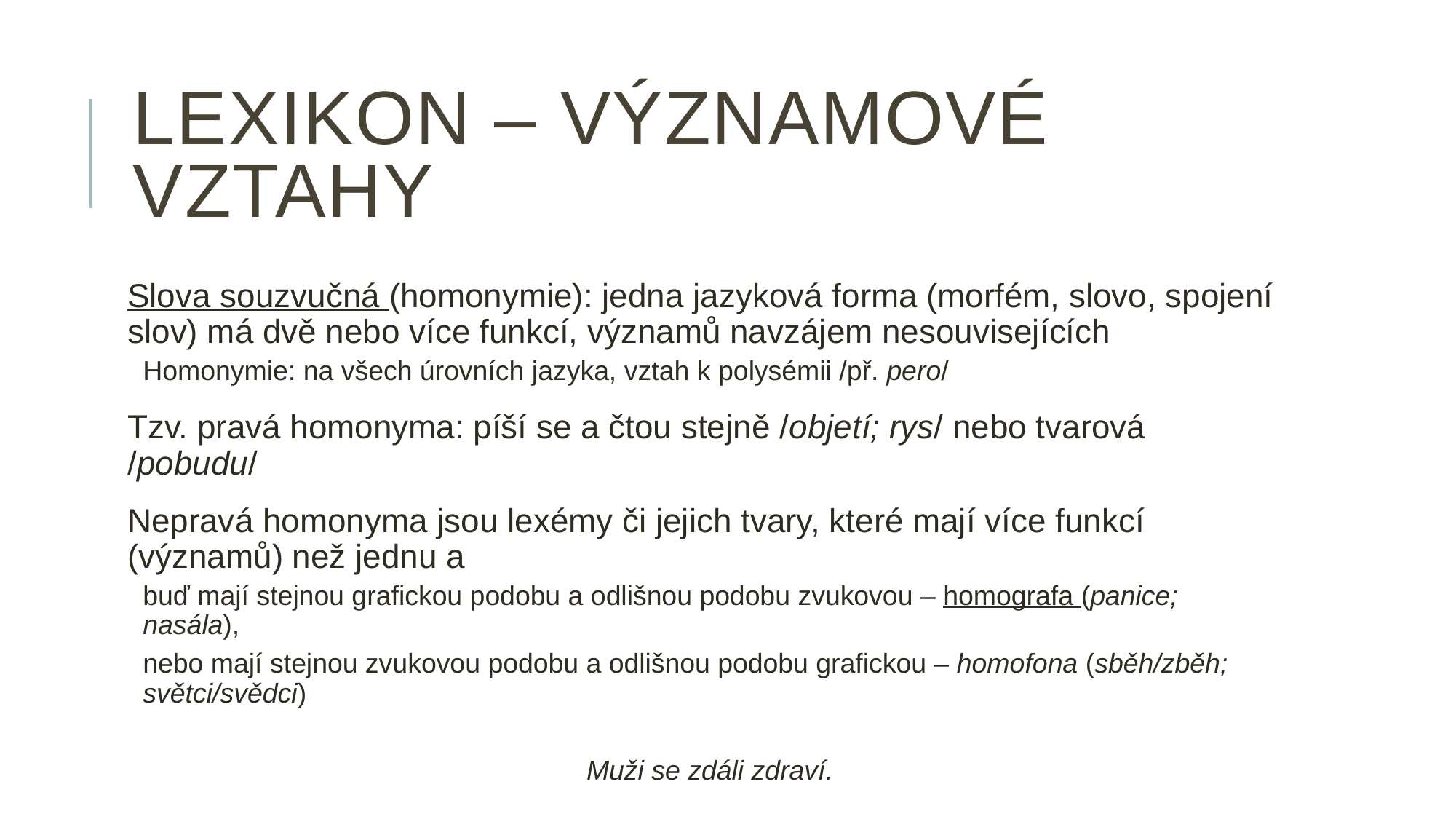

# Lexikon – významové vztahy
Slova souzvučná (homonymie): jedna jazyková forma (morfém, slovo, spojení slov) má dvě nebo více funkcí, významů navzájem nesouvisejících
Homonymie: na všech úrovních jazyka, vztah k polysémii /př. pero/
Tzv. pravá homonyma: píší se a čtou stejně /objetí; rys/ nebo tvarová /pobudu/
Nepravá homonyma jsou lexémy či jejich tvary, které mají více funkcí (významů) než jednu a
buď mají stejnou grafickou podobu a odlišnou podobu zvukovou – homografa (panice; nasála),
nebo mají stejnou zvukovou podobu a odlišnou podobu grafickou – homofona (sběh/zběh; světci/svědci)

Muži se zdáli zdraví.